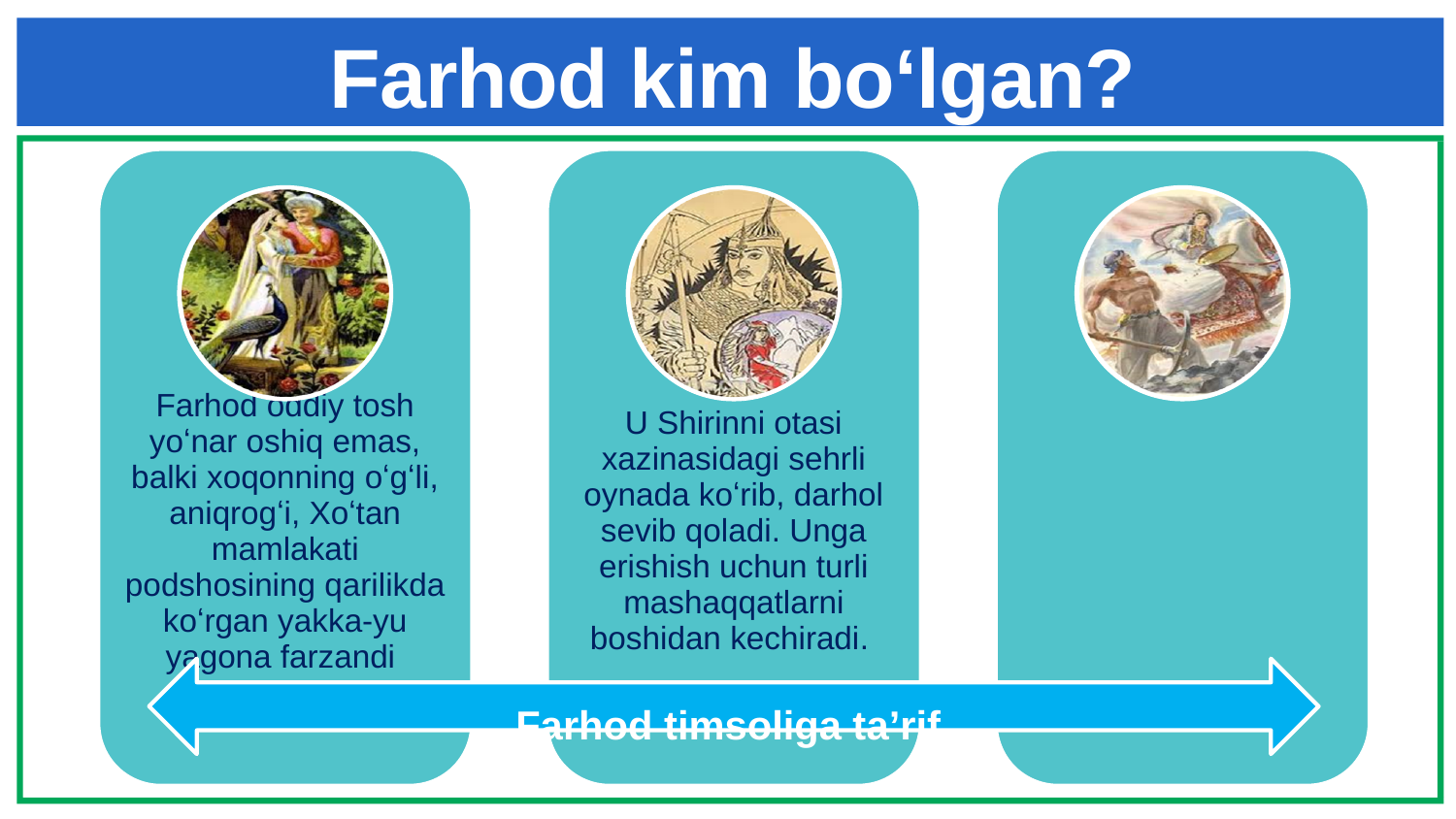

# Farhod kim bo‘lgan?
Farhod oddiy tosh yoʻnar oshiq emas, balki xoqonning oʻgʻli, aniqrogʻi, Xoʻtan mamlakati podshosining qarilikda koʻrgan yakka-yu yagona farzandi
U Shirinni otasi xazinasidagi sehrli oynada koʻrib, darhol sevib qoladi. Unga erishish uchun turli mashaqqatlarni boshidan kechiradi.
Farhod timsoliga ta’rif